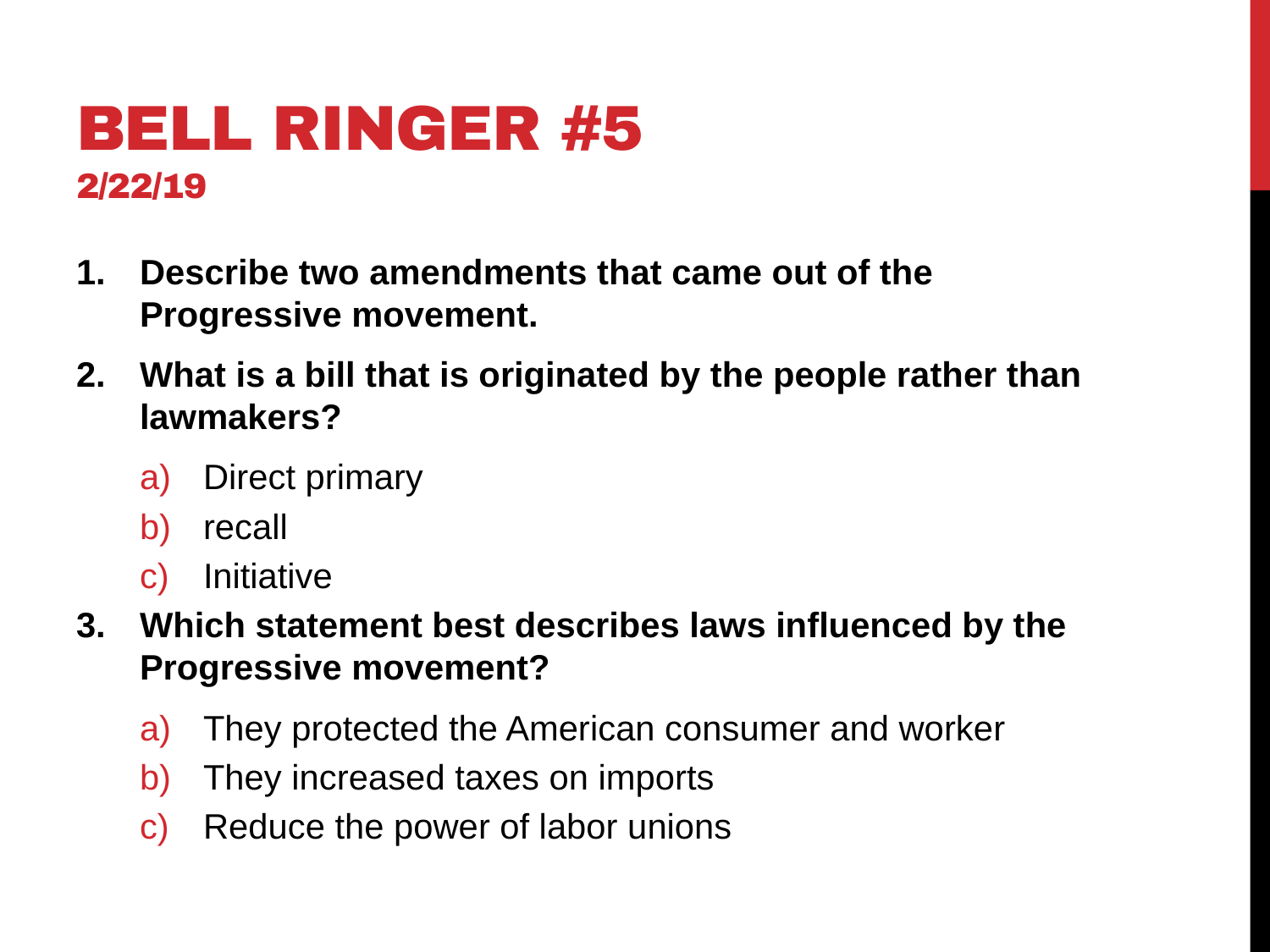

# Bell Ringer #5 2/22/19
Describe two amendments that came out of the Progressive movement.
What is a bill that is originated by the people rather than lawmakers?
Direct primary
recall
Initiative
Which statement best describes laws influenced by the Progressive movement?
They protected the American consumer and worker
They increased taxes on imports
Reduce the power of labor unions